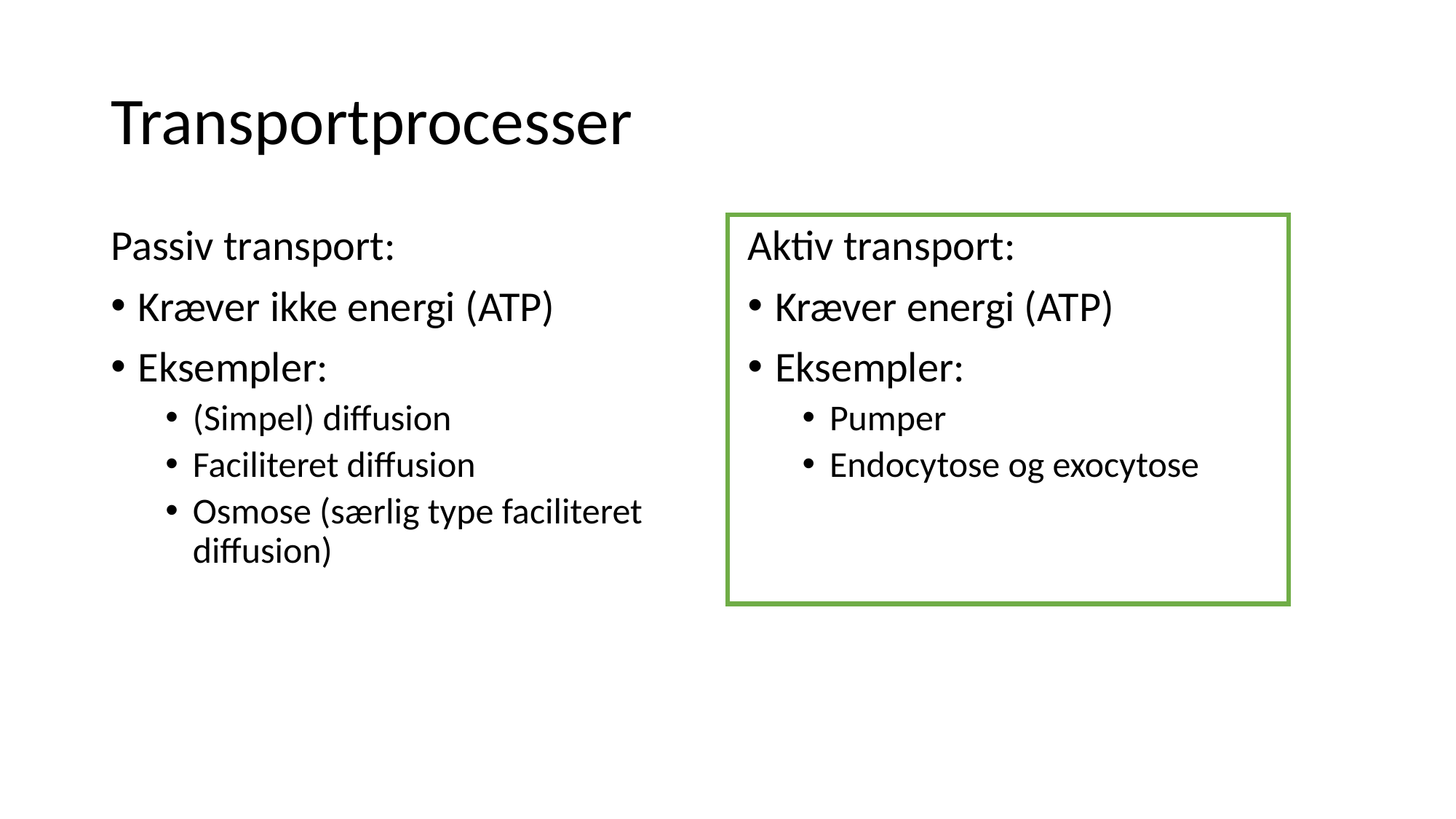

# Transportprocesser

Passiv transport:
Kræver ikke energi (ATP)
Eksempler:
(Simpel) diffusion
Faciliteret diffusion
Osmose (særlig type faciliteret diffusion)
Aktiv transport:
Kræver energi (ATP)
Eksempler:
Pumper
Endocytose og exocytose